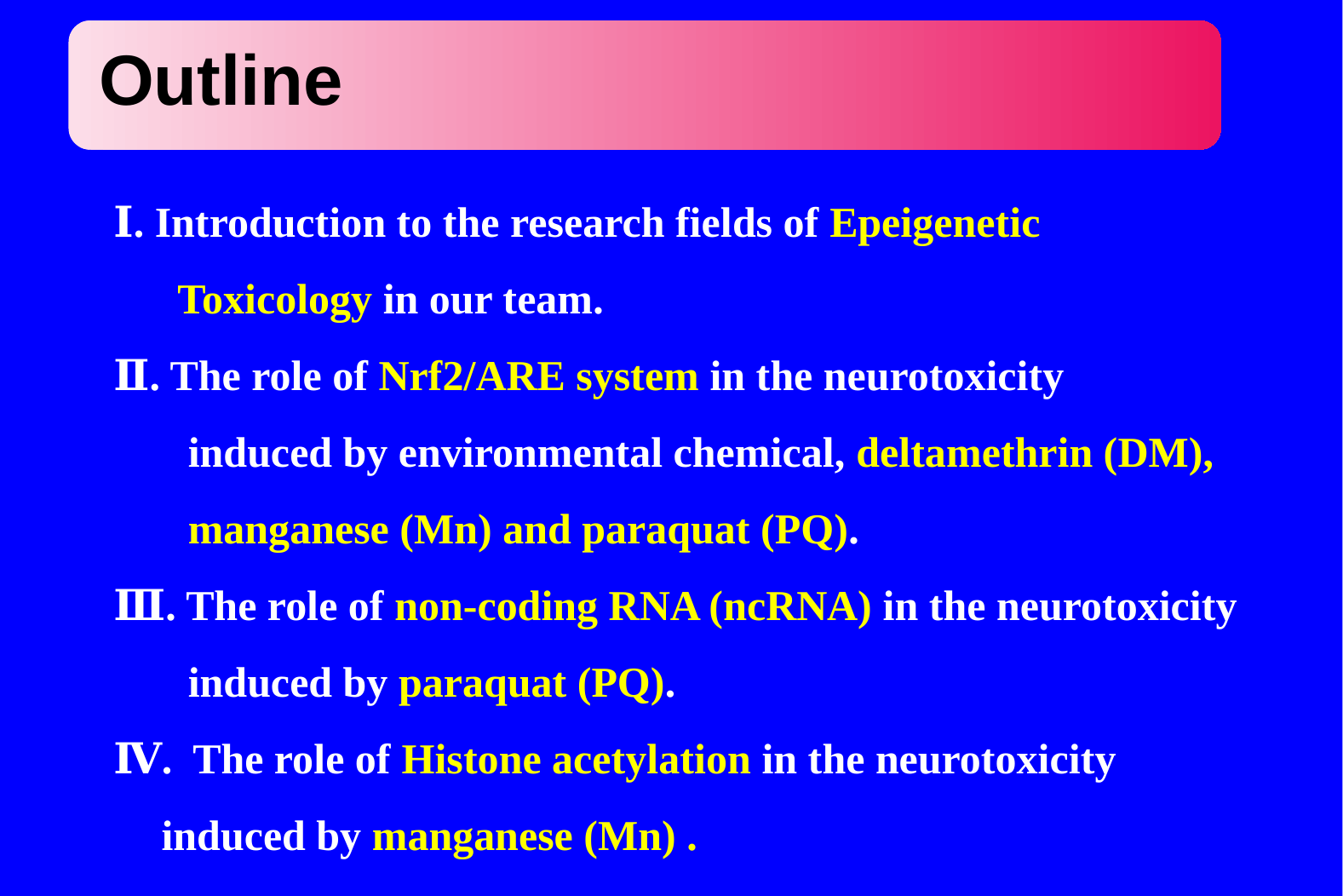

Outline

Ⅰ. Introduction to the research fields of Epeigenetic
      Toxicology in our team.
Ⅱ. The role of Nrf2/ARE system in the neurotoxicity
       induced by environmental chemical, deltamethrin (DM),
       manganese (Mn) and paraquat (PQ).
Ⅲ. The role of non-coding RNA (ncRNA) in the neurotoxicity
       induced by paraquat (PQ).
Ⅳ.  The role of Histone acetylation in the neurotoxicity induced by manganese (Mn) .